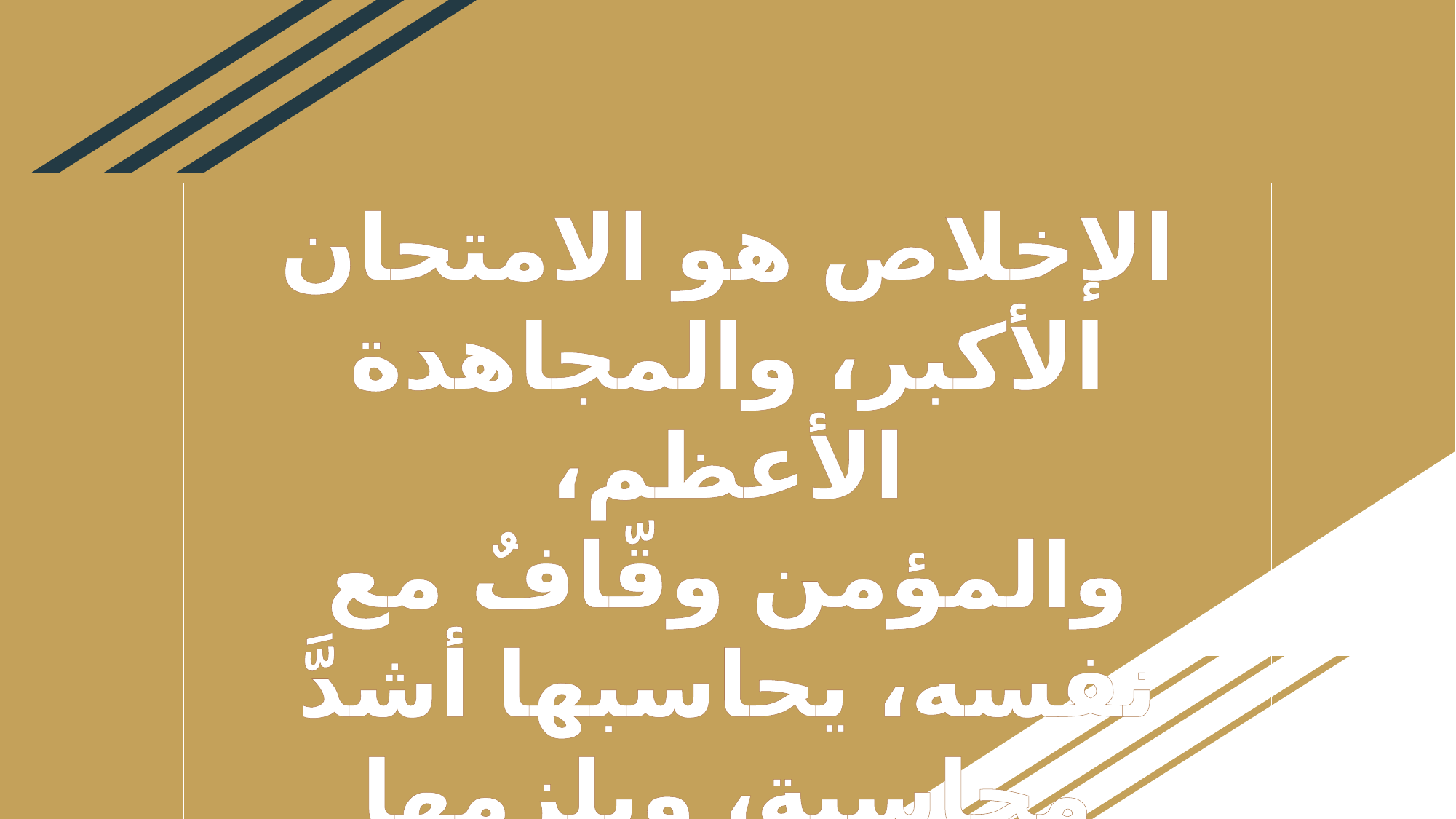

الإخلاص هو الامتحان الأكبر، والمجاهدة الأعظم،
والمؤمن وقّافٌ مع نفسه، يحاسبها أشدَّ محاسبة، ويلزمها الطاعة.